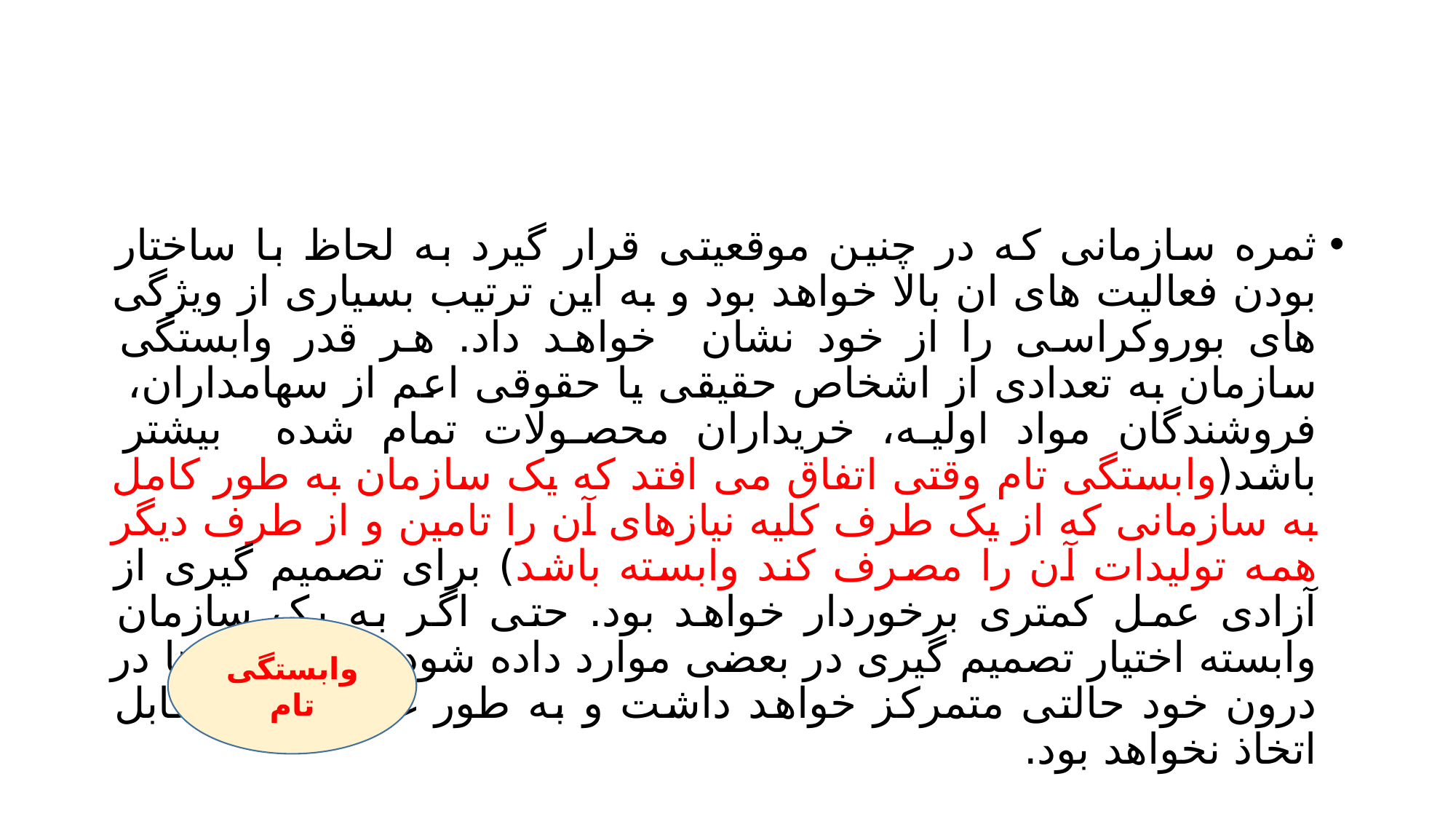

#
ثمره سازمانی که در چنین موقعیتی قرار گیرد به لحاظ با ساختار بودن فعالیت های ان بالا خواهد بود و به این ترتیب بسیاری از ویژگی های بوروکراسی را از خود نشان  خواهد داد. هر قدر وابستگی سازمان به تعدادی از اشخاص حقیقی یا حقوقی اعم از سهامداران،  فروشندگان مواد اولیه، خریداران محصولات تمام شده  بیشتر باشد(وابستگی تام وقتی اتفاق می افتد که یک سازمان به طور کامل به سازمانی که از یک طرف کلیه نیازهای آن را تامین و از طرف دیگر همه تولیدات آن را مصرف کند وابسته باشد) برای تصمیم گیری از آزادی عمل کمتری برخوردار خواهد بود. حتی اگر به یک سازمان وابسته اختیار تصمیم گیری در بعضی موارد داده شود باز تصمیم ها در درون خود حالتی متمرکز خواهد داشت و به طور غیر متمرکز قابل اتخاذ نخواهد بود.
وابستگی تام